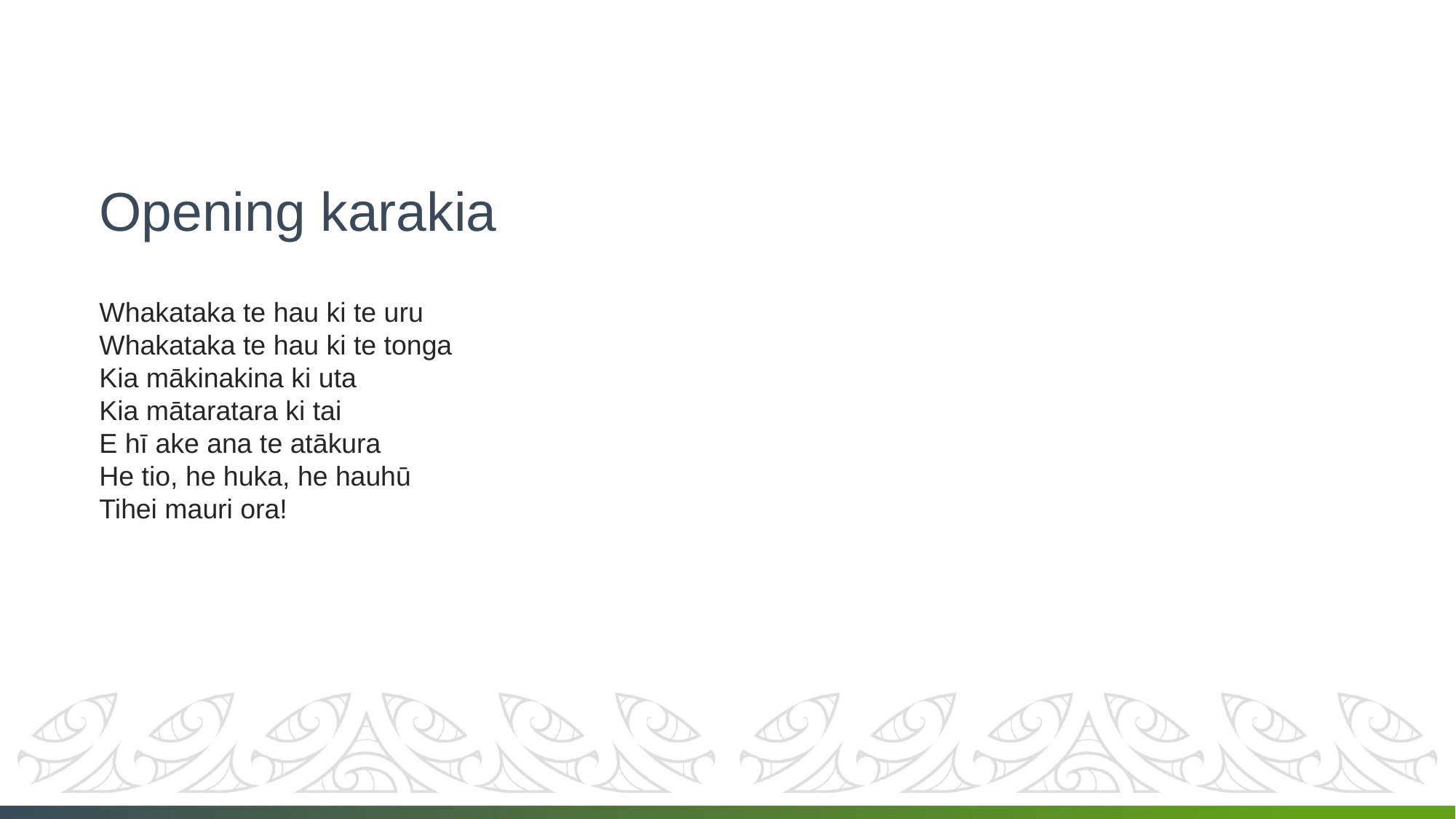

# Opening karakia
Whakataka te hau ki te uru
Whakataka te hau ki te tonga
Kia mākinakina ki uta
Kia mātaratara ki tai
E hī ake ana te atākura
He tio, he huka, he hauhū
Tihei mauri ora!